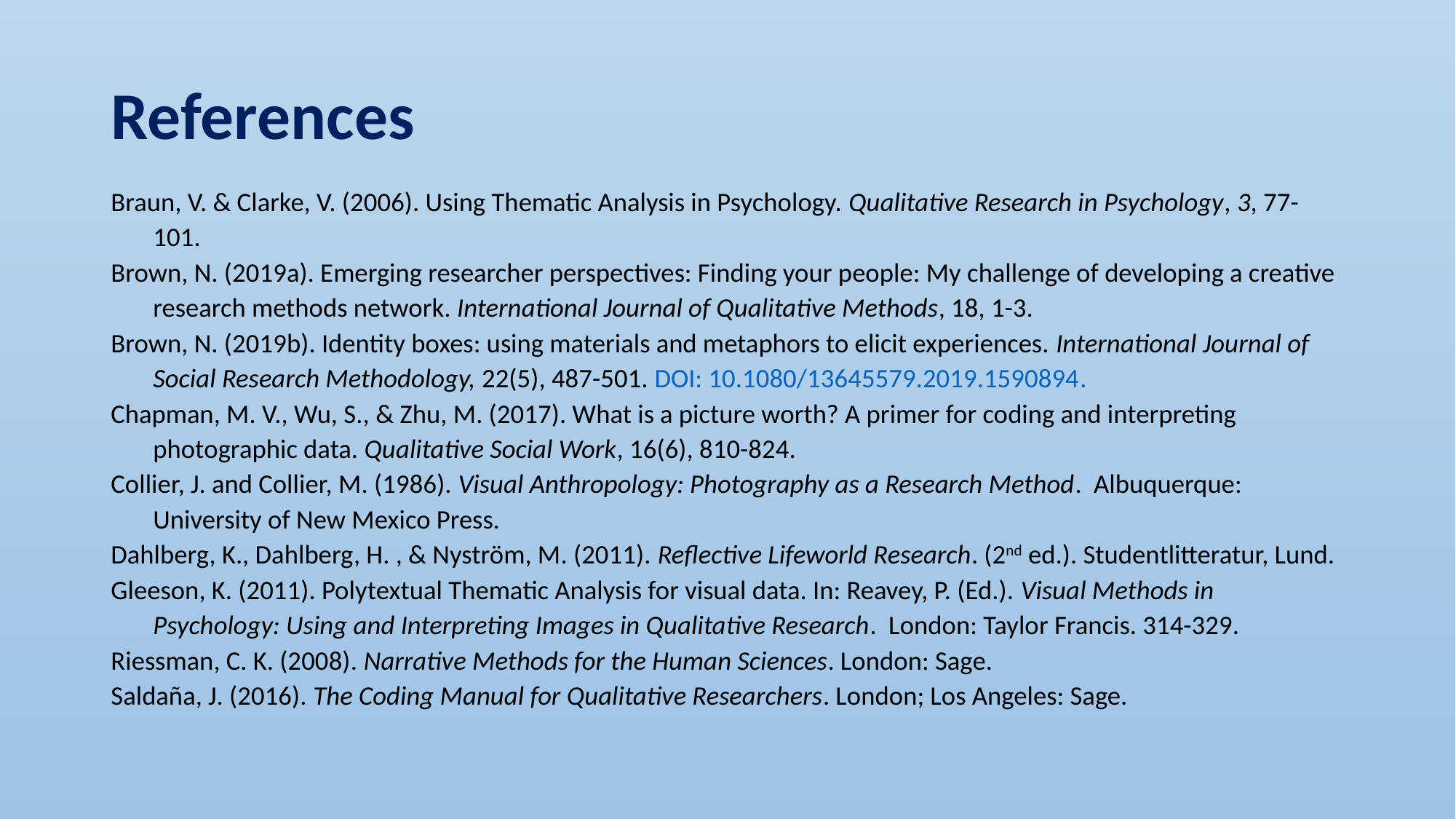

# References
Braun, V. & Clarke, V. (2006). Using Thematic Analysis in Psychology. Qualitative Research in Psychology, 3, 77-101.
Brown, N. (2019a). Emerging researcher perspectives: Finding your people: My challenge of developing a creative research methods network. International Journal of Qualitative Methods, 18, 1-3.
Brown, N. (2019b). Identity boxes: using materials and metaphors to elicit experiences. International Journal of Social Research Methodology, 22(5), 487-501. DOI: 10.1080/13645579.2019.1590894.
Chapman, M. V., Wu, S., & Zhu, M. (2017). What is a picture worth? A primer for coding and interpreting photographic data. Qualitative Social Work, 16(6), 810-824.
Collier, J. and Collier, M. (1986). Visual Anthropology: Photography as a Research Method.  Albuquerque: University of New Mexico Press.
Dahlberg, K., Dahlberg, H. , & Nyström, M. (2011). Reflective Lifeworld Research. (2nd ed.). Studentlitteratur, Lund.
Gleeson, K. (2011). Polytextual Thematic Analysis for visual data. In: Reavey, P. (Ed.). Visual Methods in Psychology: Using and Interpreting Images in Qualitative Research.  London: Taylor Francis. 314-329.
Riessman, C. K. (2008). Narrative Methods for the Human Sciences. London: Sage.
Saldaña, J. (2016). The Coding Manual for Qualitative Researchers. London; Los Angeles: Sage.